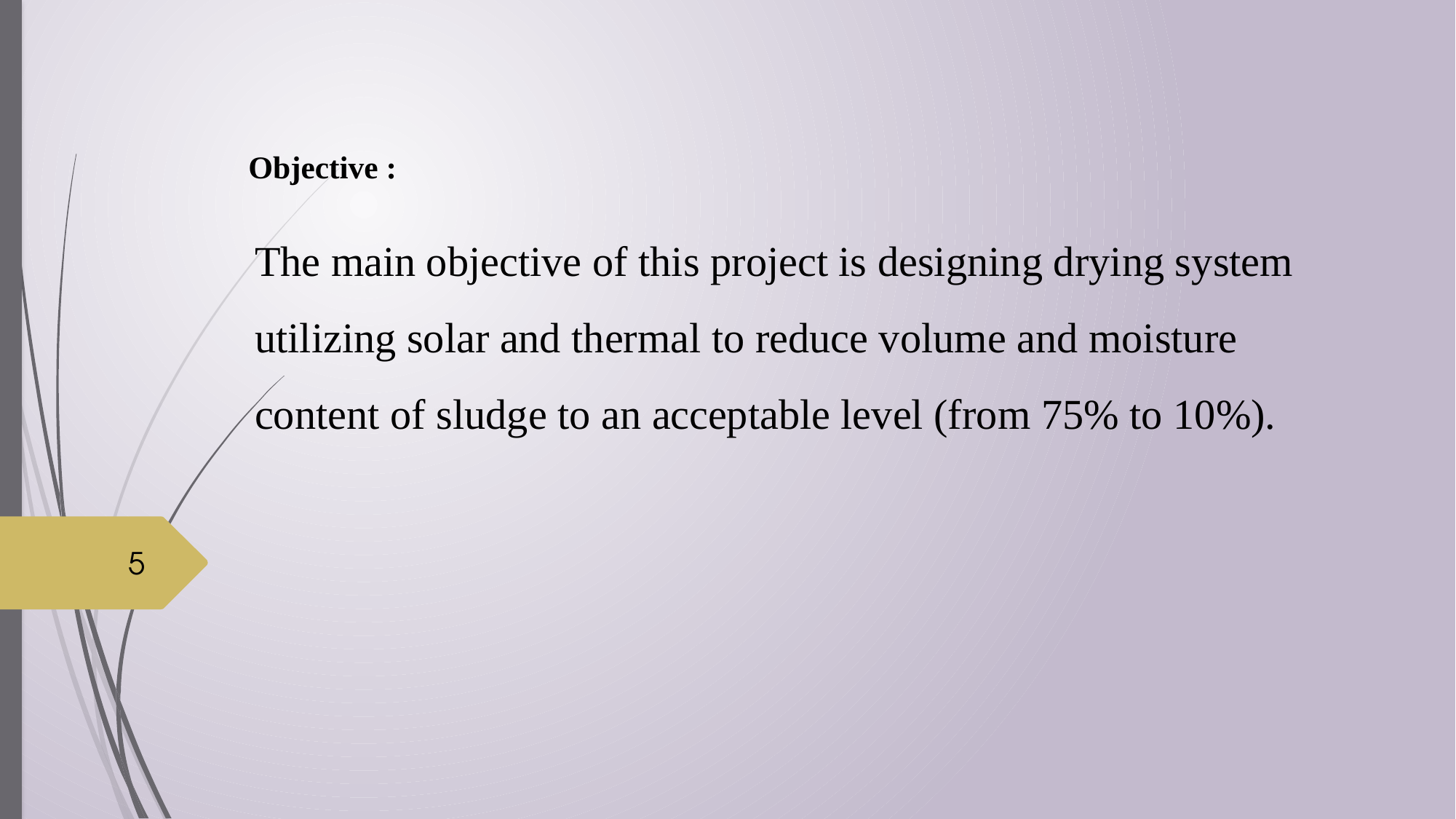

# Objective :
The main objective of this project is designing drying system utilizing solar and thermal to reduce volume and moisture content of sludge to an acceptable level (from 75% to 10%).

5